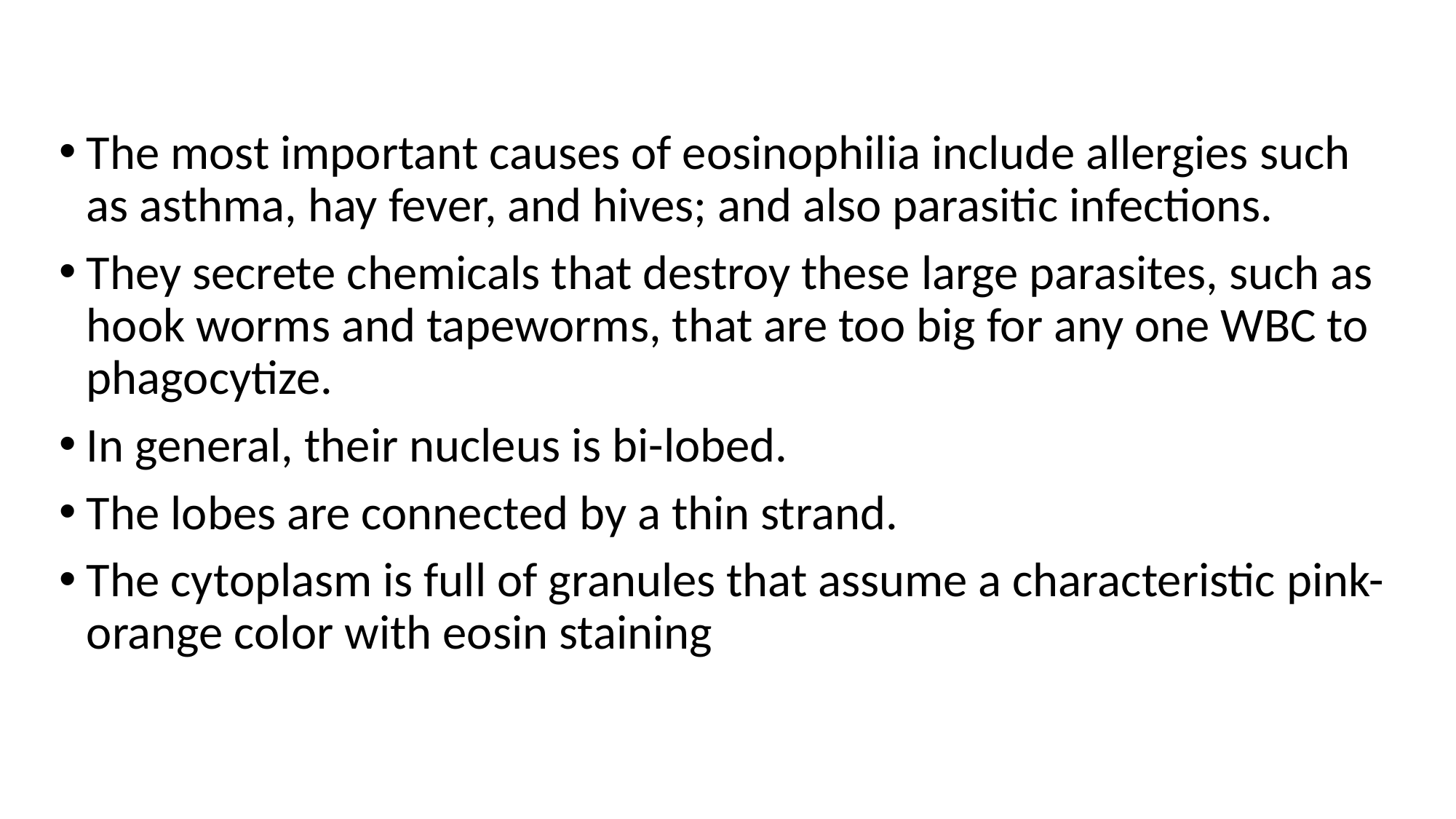

The most important causes of eosinophilia include allergies such as asthma, hay fever, and hives; and also parasitic infections.
They secrete chemicals that destroy these large parasites, such as hook worms and tapeworms, that are too big for any one WBC to phagocytize.
In general, their nucleus is bi-lobed.
The lobes are connected by a thin strand.
The cytoplasm is full of granules that assume a characteristic pink-orange color with eosin staining